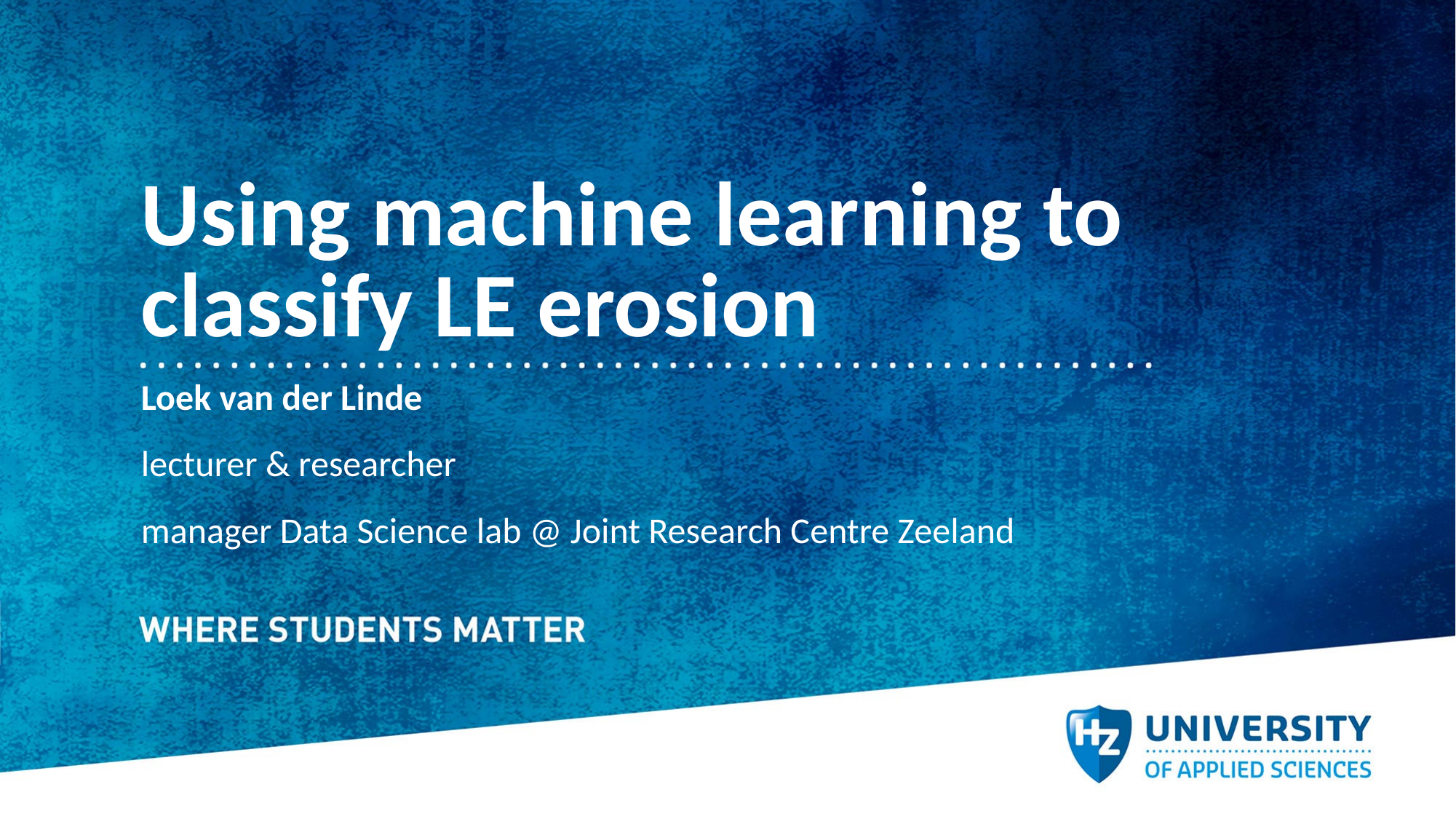

# Using machine learning to classify LE erosion
Loek van der Linde
lecturer & researcher
manager Data Science lab @ Joint Research Centre Zeeland